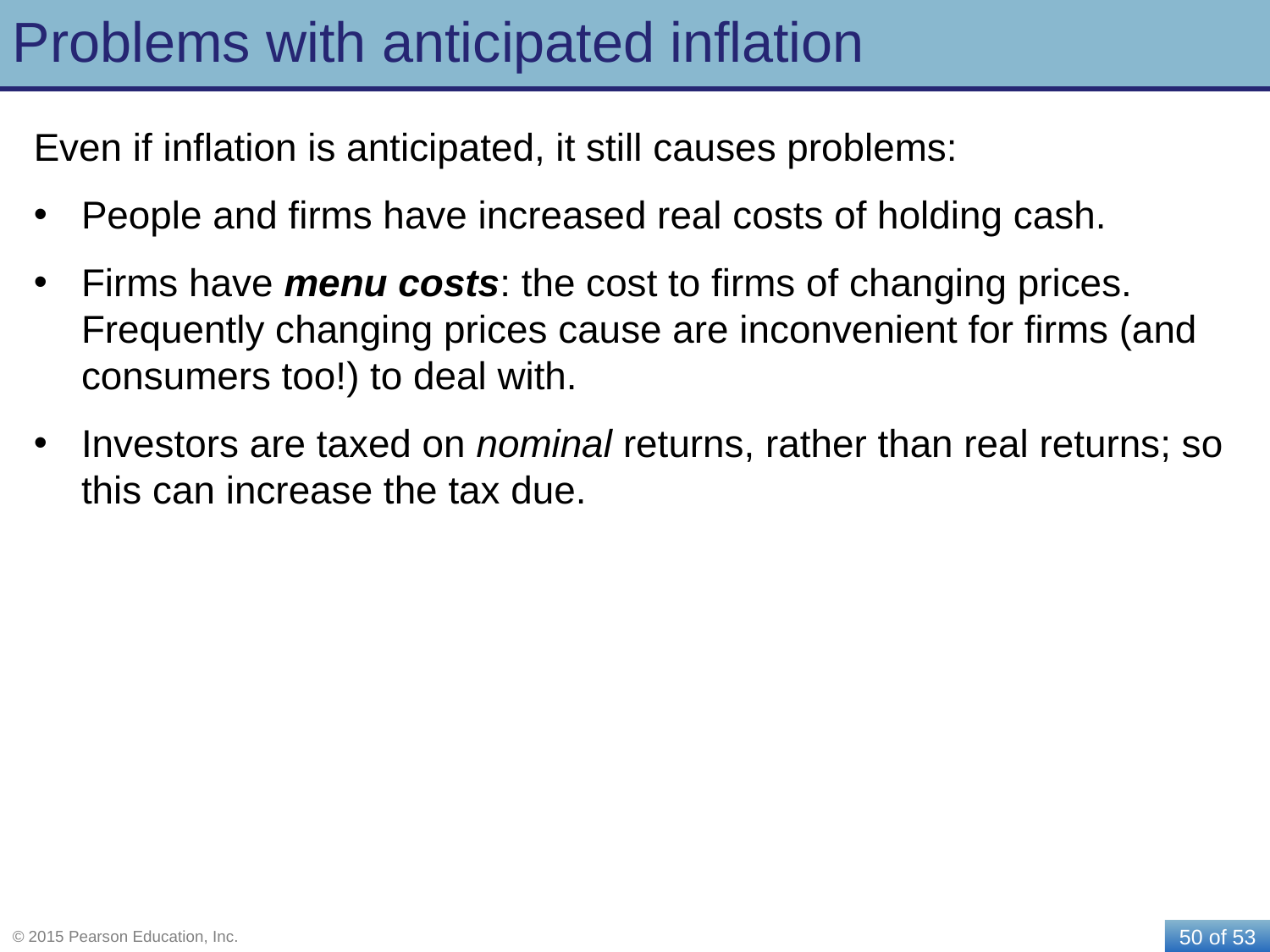

# Problems with anticipated inflation
Even if inflation is anticipated, it still causes problems:
People and firms have increased real costs of holding cash.
Firms have menu costs: the cost to firms of changing prices. Frequently changing prices cause are inconvenient for firms (and consumers too!) to deal with.
Investors are taxed on nominal returns, rather than real returns; so this can increase the tax due.